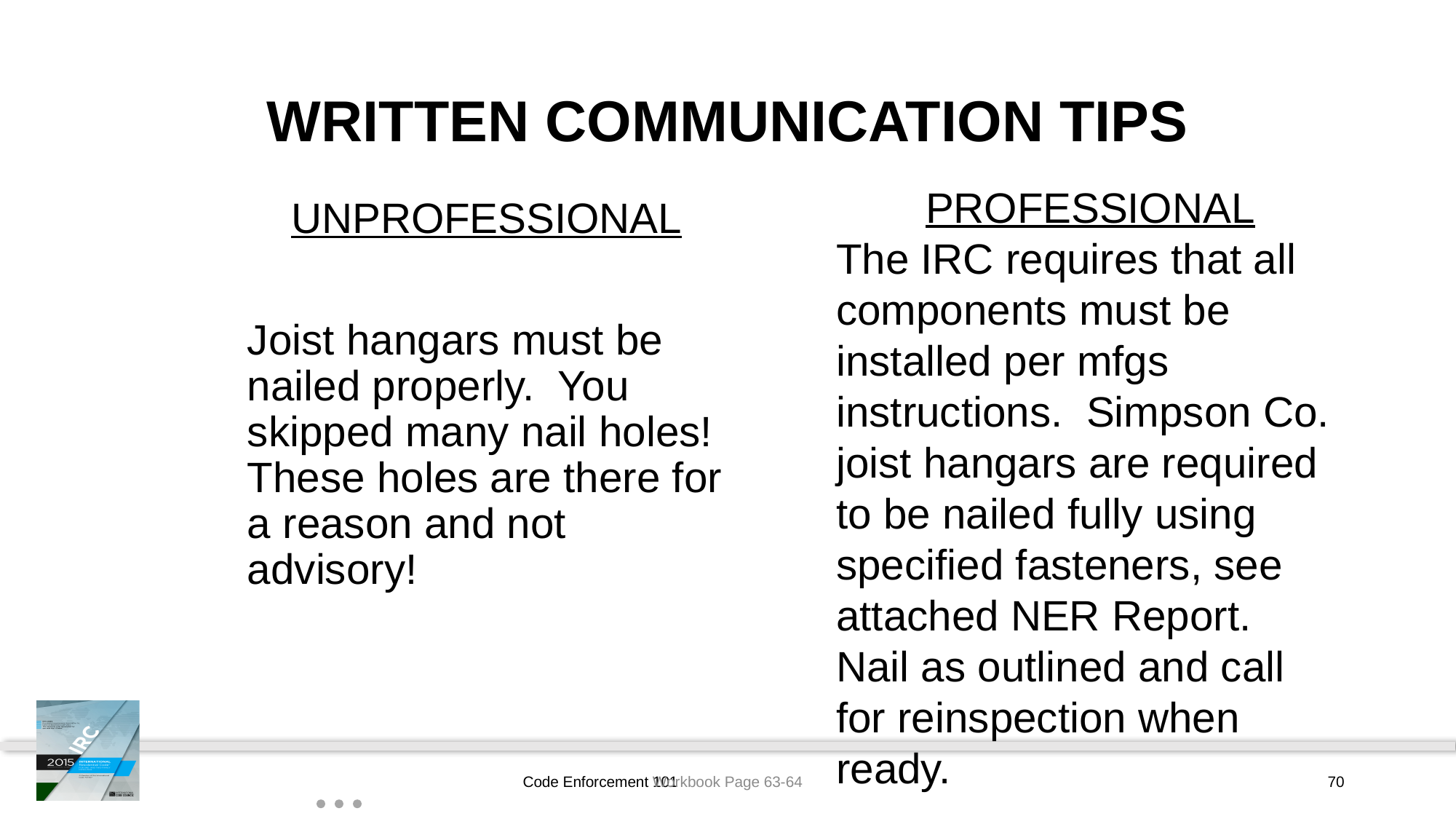

# Written communication tips
PROFESSIONAL
The IRC requires that all components must be installed per mfgs instructions.  Simpson Co. joist hangars are required to be nailed fully using specified fasteners, see attached NER Report.
Nail as outlined and call for reinspection when ready.
UNPROFESSIONAL

Joist hangars must be nailed properly.  You skipped many nail holes!  These holes are there for a reason and not advisory!
70
Code Enforcement 101
Workbook Page 63-64